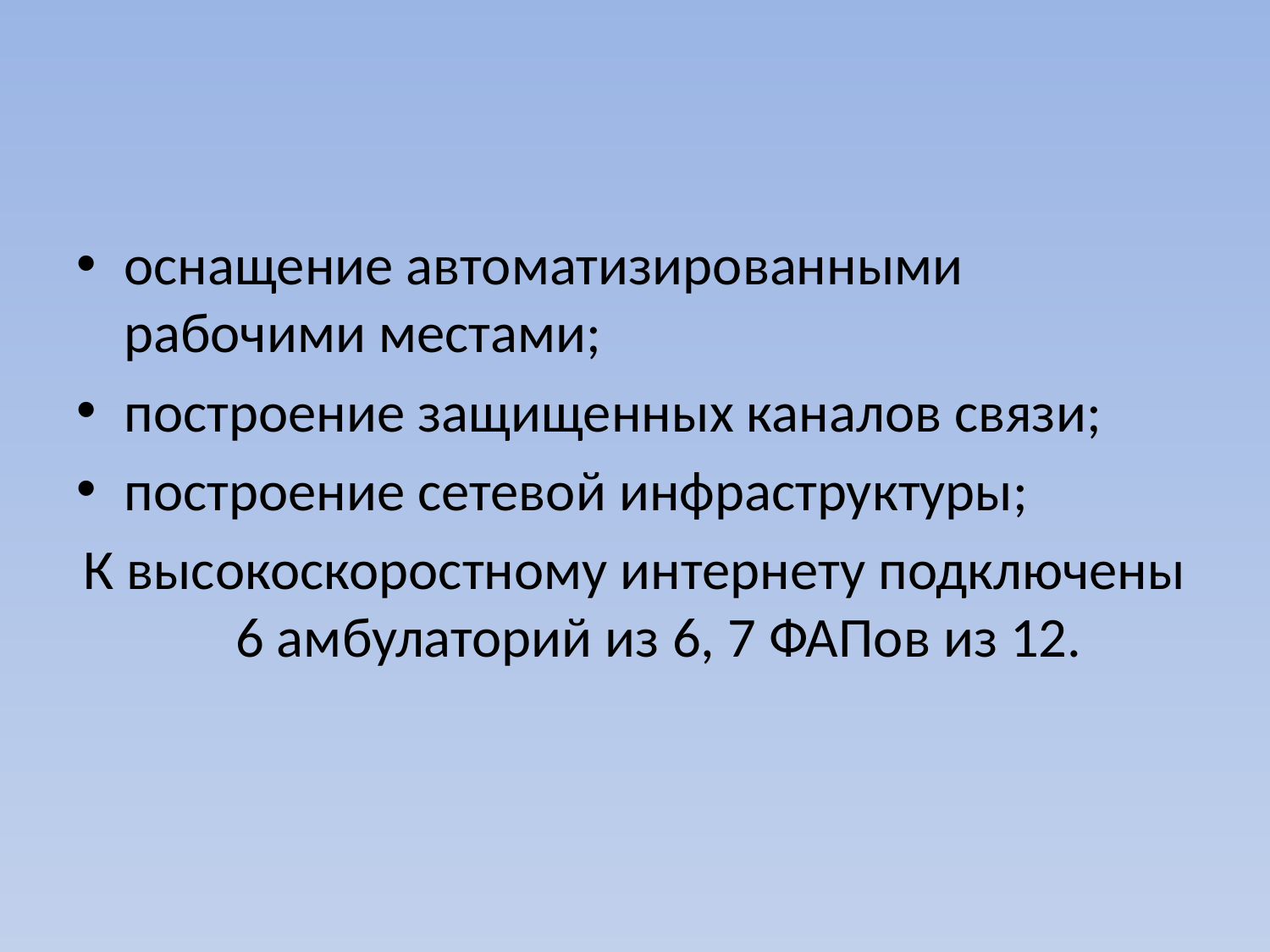

#
оснащение автоматизированными рабочими местами;
построение защищенных каналов связи;
построение сетевой инфраструктуры;
К высокоскоростному интернету подключены 6 амбулаторий из 6, 7 ФАПов из 12.